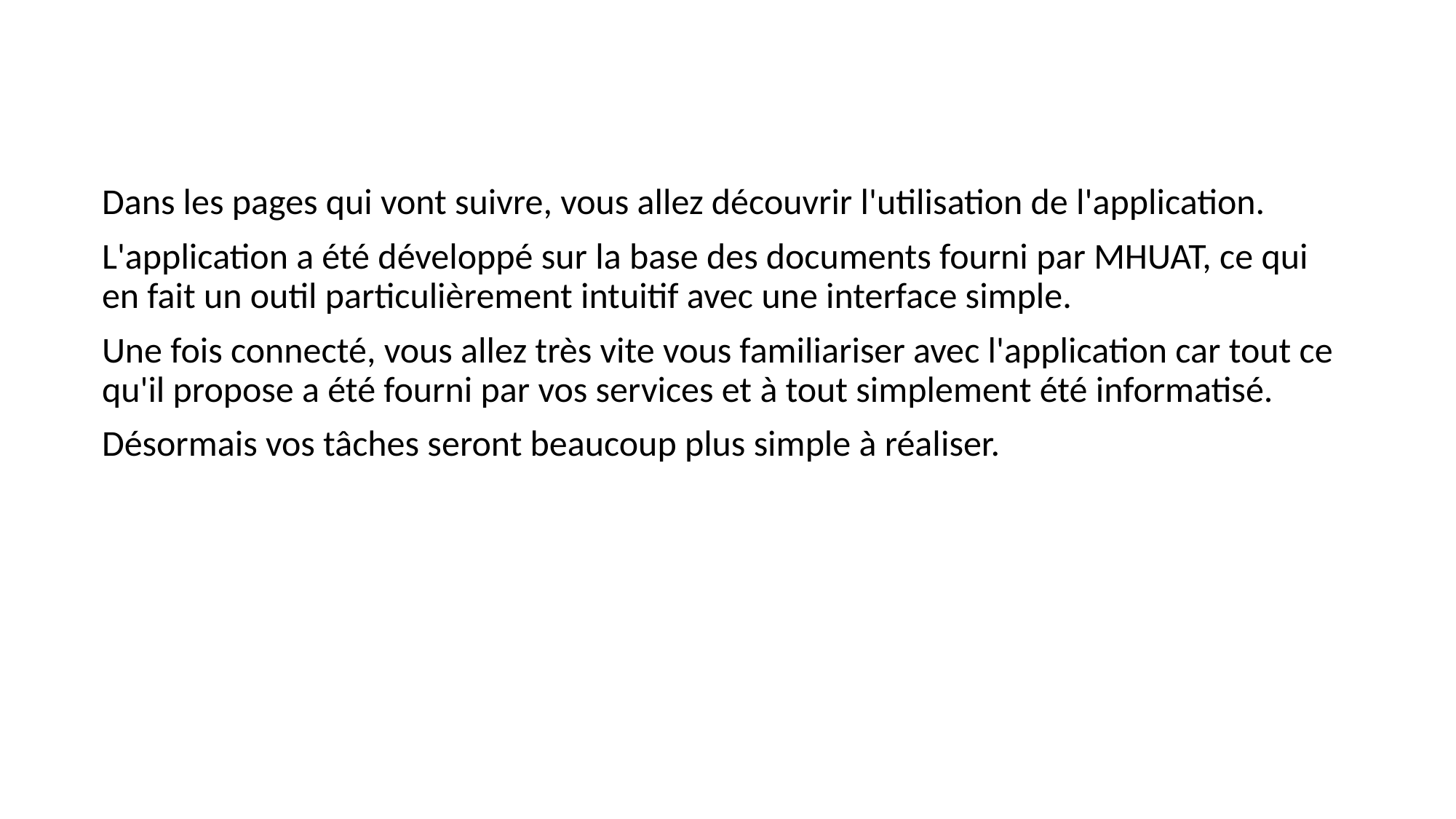

Dans les pages qui vont suivre, vous allez découvrir l'utilisation de l'application.
L'application a été développé sur la base des documents fourni par MHUAT, ce qui en fait un outil particulièrement intuitif avec une interface simple.
Une fois connecté, vous allez très vite vous familiariser avec l'application car tout ce qu'il propose a été fourni par vos services et à tout simplement été informatisé.
Désormais vos tâches seront beaucoup plus simple à réaliser.